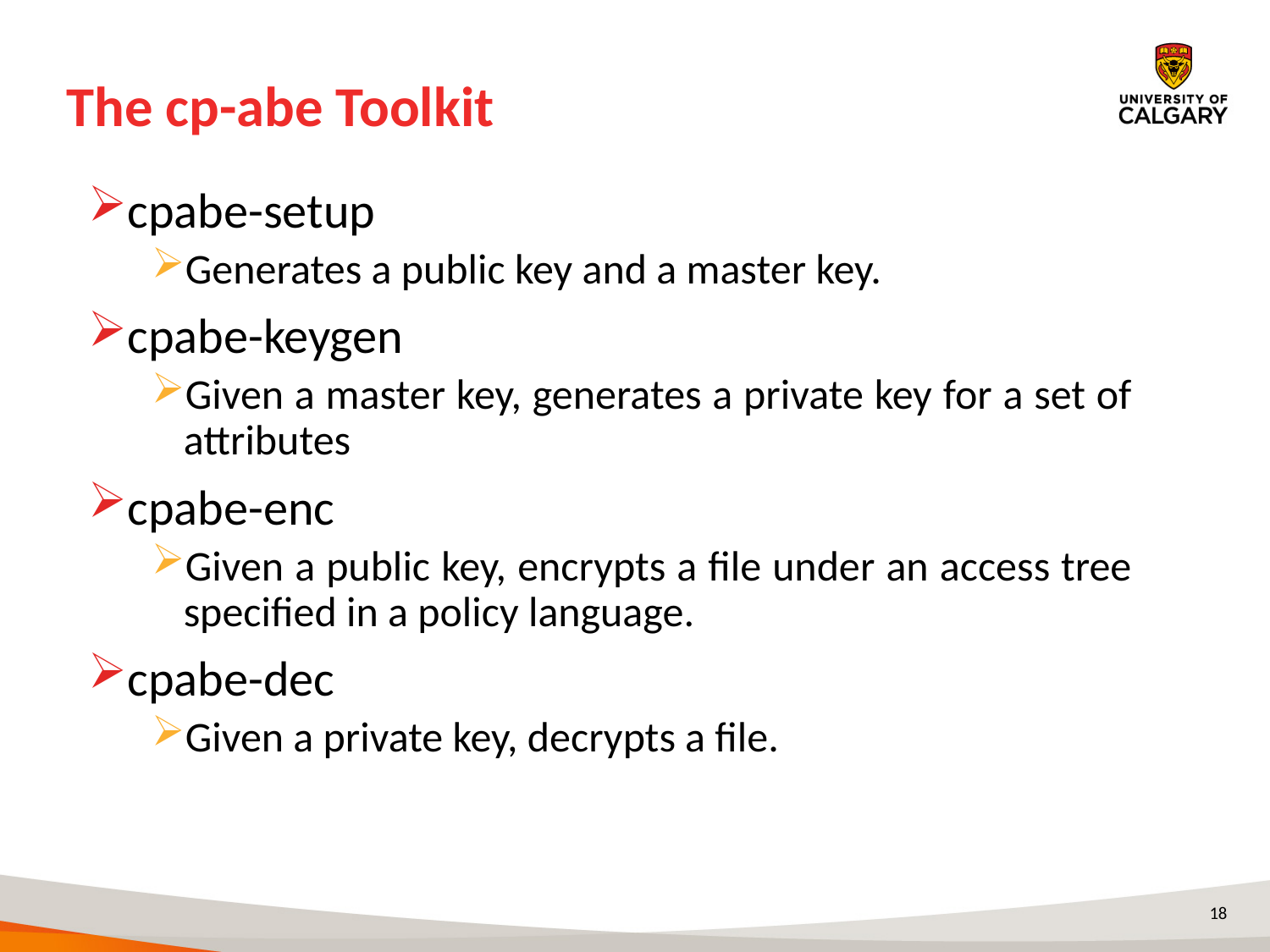

# The cp-abe Toolkit
cpabe-setup
Generates a public key and a master key.
cpabe-keygen
Given a master key, generates a private key for a set of attributes
cpabe-enc
Given a public key, encrypts a file under an access tree specified in a policy language.
cpabe-dec
Given a private key, decrypts a file.
18